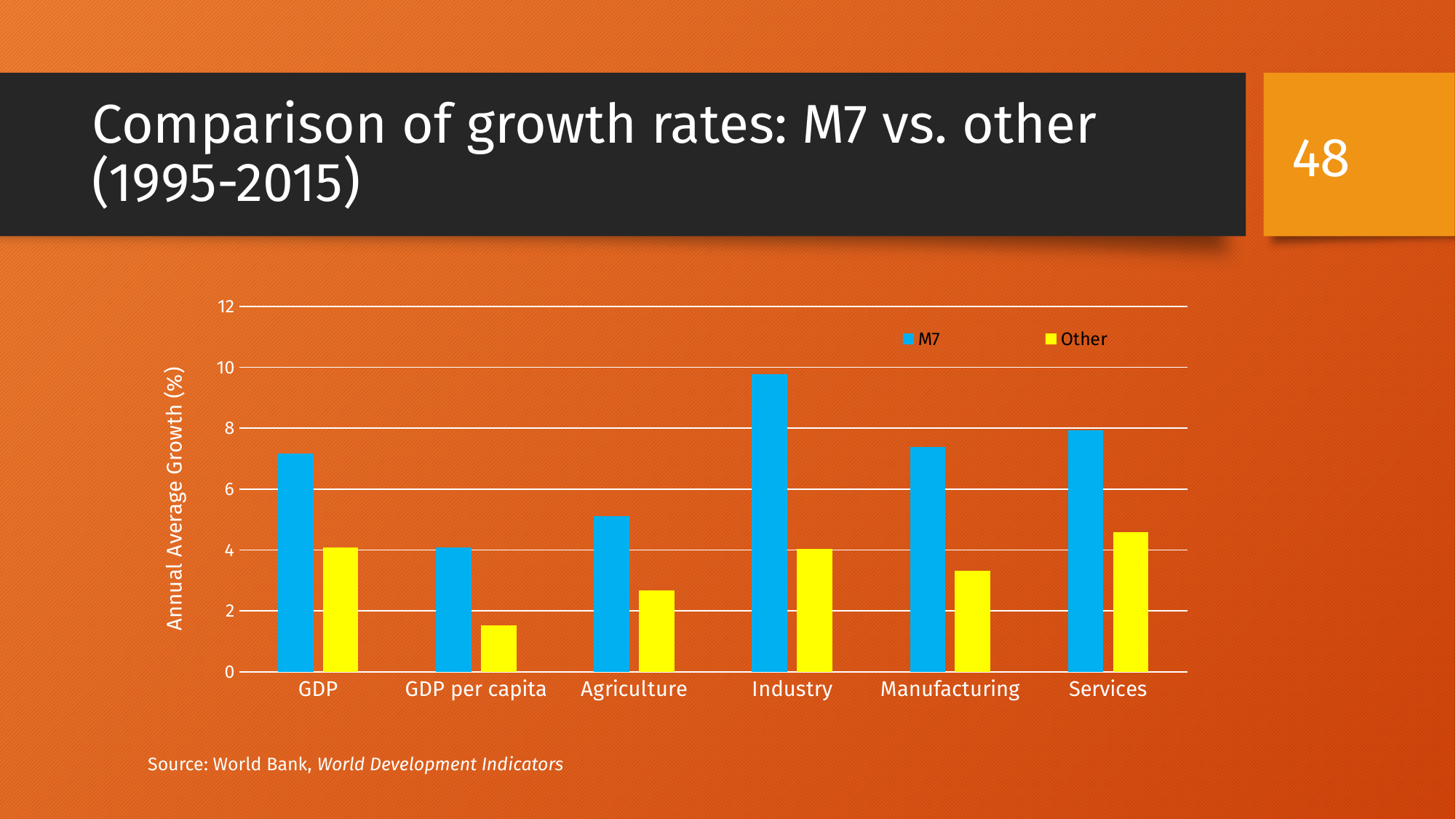

48
# Comparison of growth rates: M7 vs. other (1995-2015)

### Chart

| Category | M7 | Other |
|---|---|---|
| GDP | 7.176381836049448 | 4.078255892805501 |
| GDP per capita | 4.094420332056823 | 1.516981337502216 |
| Agriculture | 5.116489960449252 | 2.6799769666177924 |
| Industry | 9.762298405120314 | 4.046274892327877 |
| Manufacturing | 7.386858120966869 | 3.307515790817568 |
| Services | 7.936559366193553 | 4.595199365091812 |
Source: World Bank, World Development Indicators